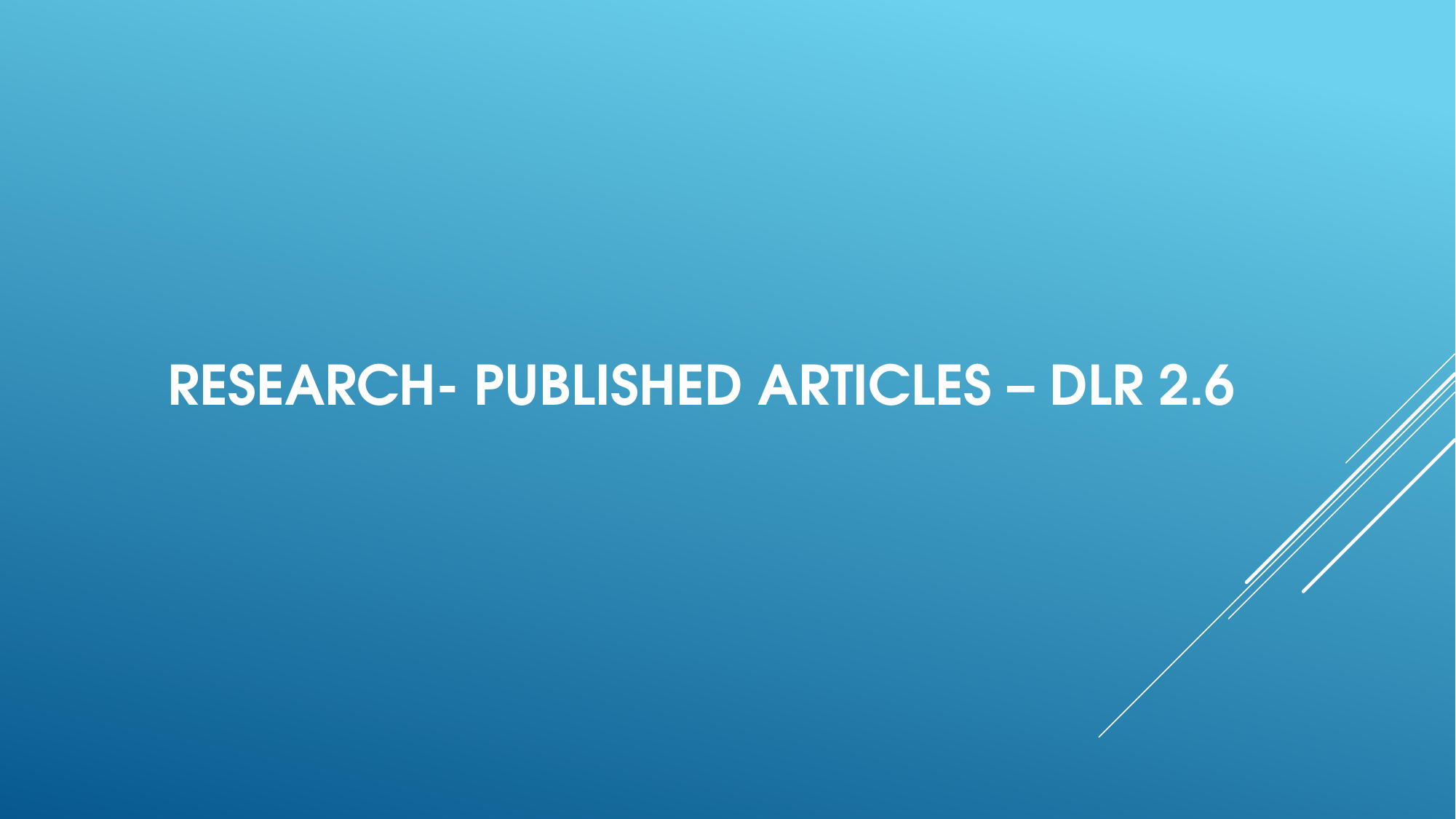

# Research- Published Articles – DLR 2.6